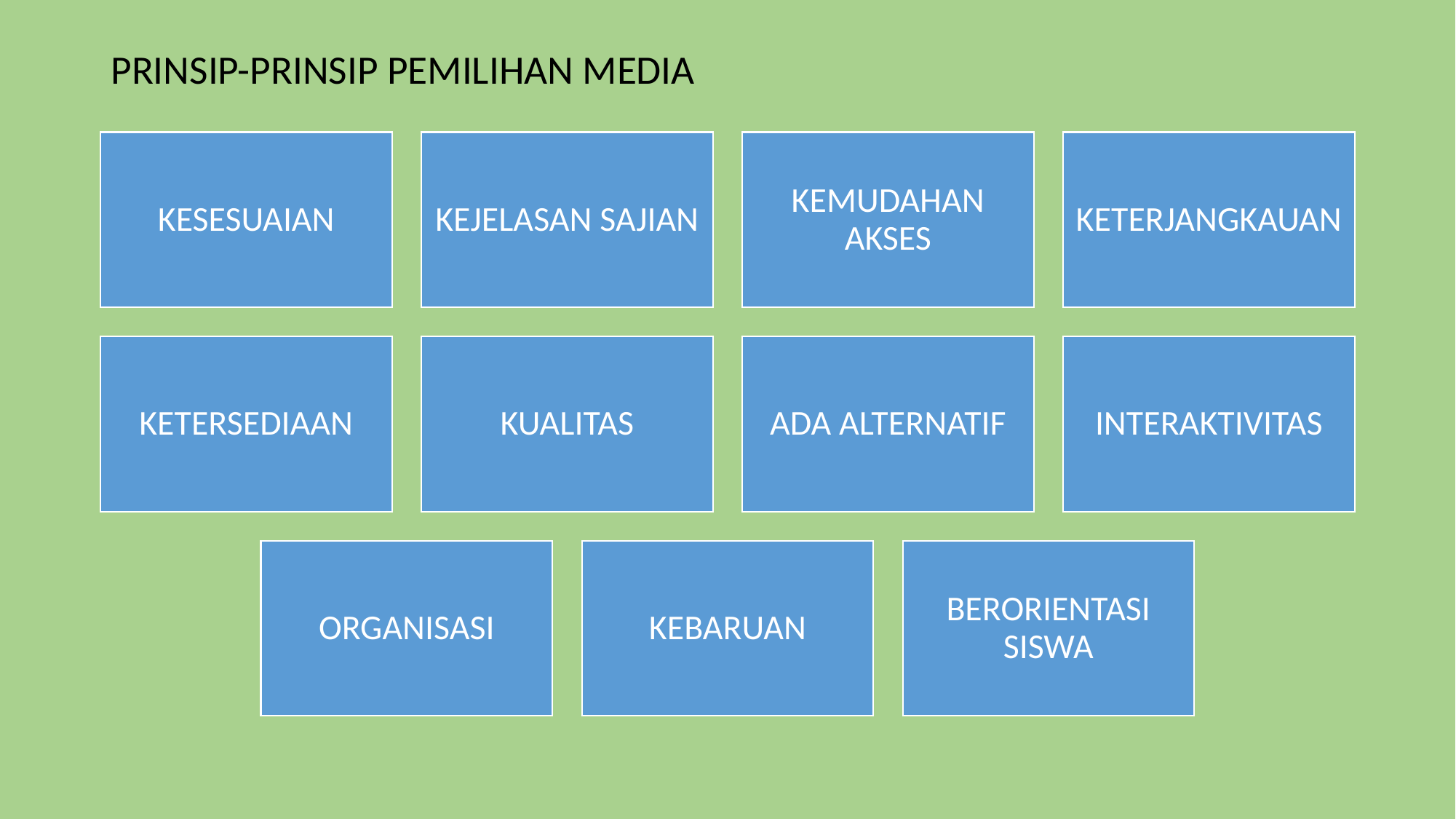

# PRINSIP-PRINSIP PEMILIHAN MEDIA
KESESUAIAN
KEJELASAN SAJIAN
KEMUDAHAN AKSES
KETERJANGKAUAN
KETERSEDIAAN
KUALITAS
ADA ALTERNATIF
INTERAKTIVITAS
ORGANISASI
KEBARUAN
BERORIENTASI SISWA